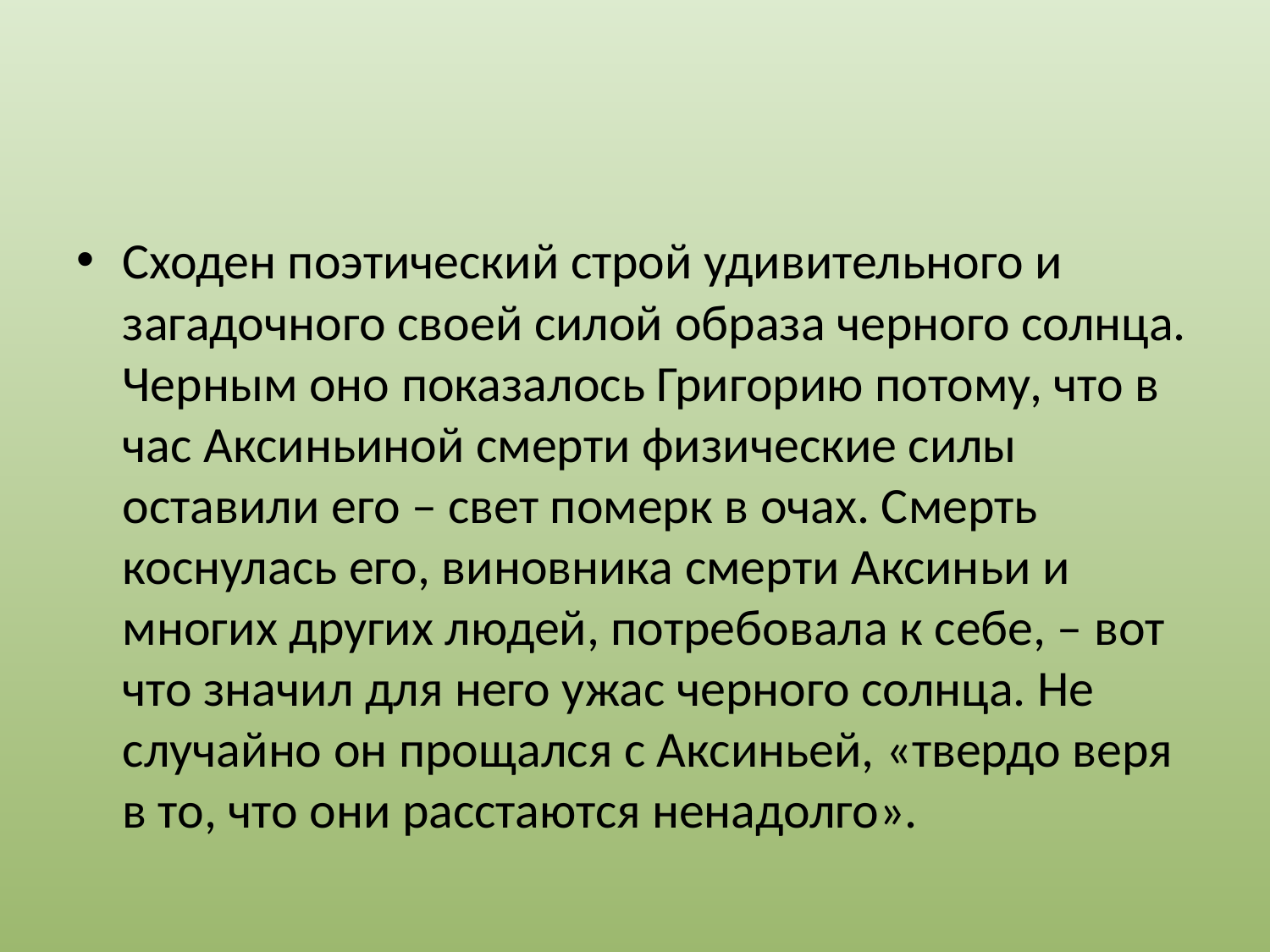

#
Сходен поэтический строй удивительного и загадочного своей силой образа черного солнца. Черным оно показалось Григорию потому, что в час Аксиньиной смерти физические силы оставили его – свет померк в очах. Смерть коснулась его, виновника смерти Аксиньи и многих других людей, потребовала к себе, – вот что значил для него ужас черного солнца. Не случайно он прощался с Аксиньей, «твердо веря в то, что они расстаются ненадолго».